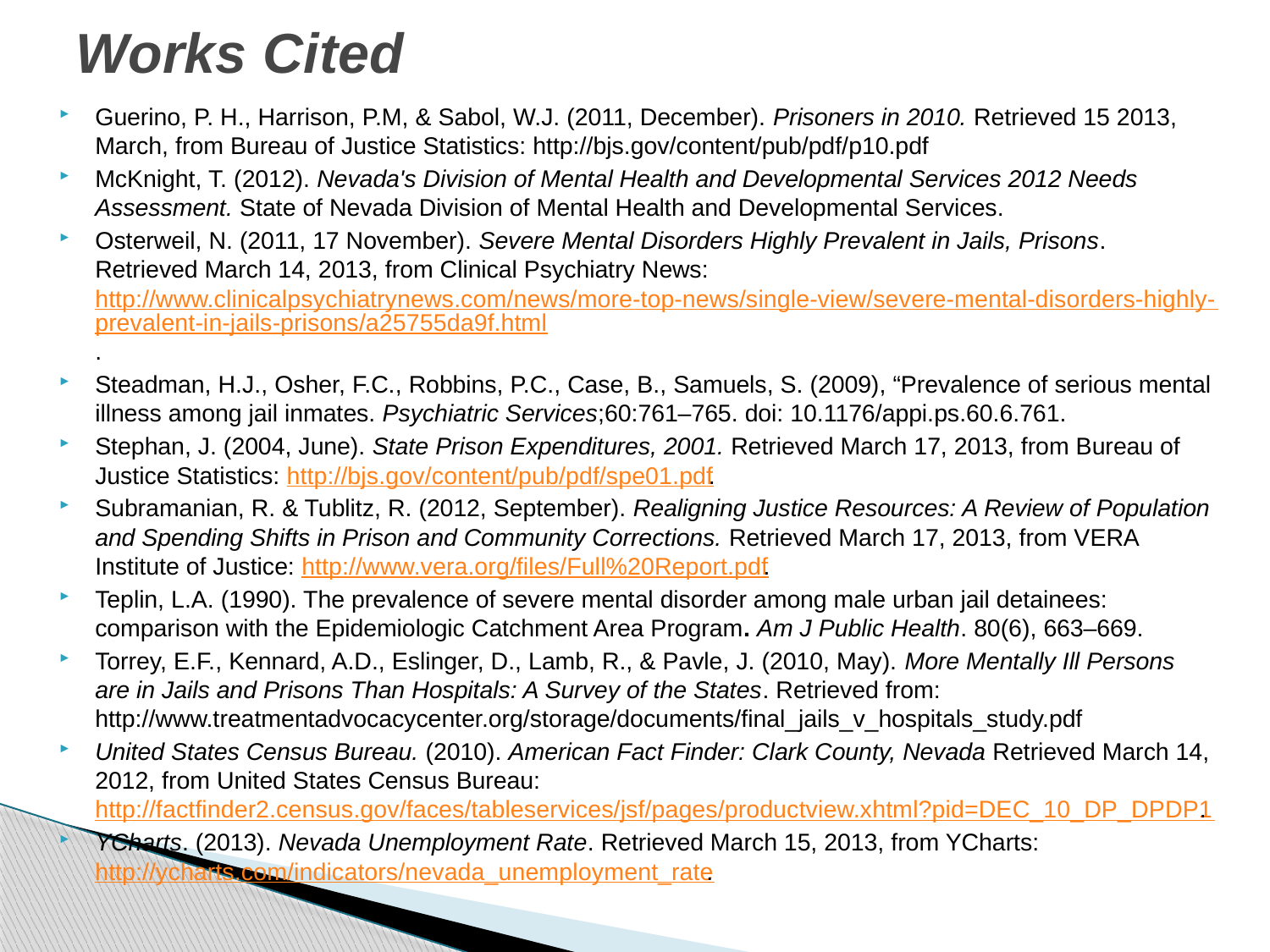

# Works Cited
Guerino, P. H., Harrison, P.M, & Sabol, W.J. (2011, December). Prisoners in 2010. Retrieved 15 2013, March, from Bureau of Justice Statistics: http://bjs.gov/content/pub/pdf/p10.pdf
McKnight, T. (2012). Nevada's Division of Mental Health and Developmental Services 2012 Needs Assessment. State of Nevada Division of Mental Health and Developmental Services.
Osterweil, N. (2011, 17 November). Severe Mental Disorders Highly Prevalent in Jails, Prisons. Retrieved March 14, 2013, from Clinical Psychiatry News: http://www.clinicalpsychiatrynews.com/news/more-top-news/single-view/severe-mental-disorders-highly-prevalent-in-jails-prisons/a25755da9f.html.
Steadman, H.J., Osher, F.C., Robbins, P.C., Case, B., Samuels, S. (2009), “Prevalence of serious mental illness among jail inmates. Psychiatric Services;60:761–765. doi: 10.1176/appi.ps.60.6.761.
Stephan, J. (2004, June). State Prison Expenditures, 2001. Retrieved March 17, 2013, from Bureau of Justice Statistics: http://bjs.gov/content/pub/pdf/spe01.pdf.
Subramanian, R. & Tublitz, R. (2012, September). Realigning Justice Resources: A Review of Population and Spending Shifts in Prison and Community Corrections. Retrieved March 17, 2013, from VERA Institute of Justice: http://www.vera.org/files/Full%20Report.pdf.
Teplin, L.A. (1990). The prevalence of severe mental disorder among male urban jail detainees: comparison with the Epidemiologic Catchment Area Program. Am J Public Health. 80(6), 663–669.
Torrey, E.F., Kennard, A.D., Eslinger, D., Lamb, R., & Pavle, J. (2010, May). More Mentally Ill Persons are in Jails and Prisons Than Hospitals: A Survey of the States. Retrieved from: http://www.treatmentadvocacycenter.org/storage/documents/final_jails_v_hospitals_study.pdf
United States Census Bureau. (2010). American Fact Finder: Clark County, Nevada Retrieved March 14, 2012, from United States Census Bureau: http://factfinder2.census.gov/faces/tableservices/jsf/pages/productview.xhtml?pid=DEC_10_DP_DPDP1.
YCharts. (2013). Nevada Unemployment Rate. Retrieved March 15, 2013, from YCharts: http://ycharts.com/indicators/nevada_unemployment_rate.